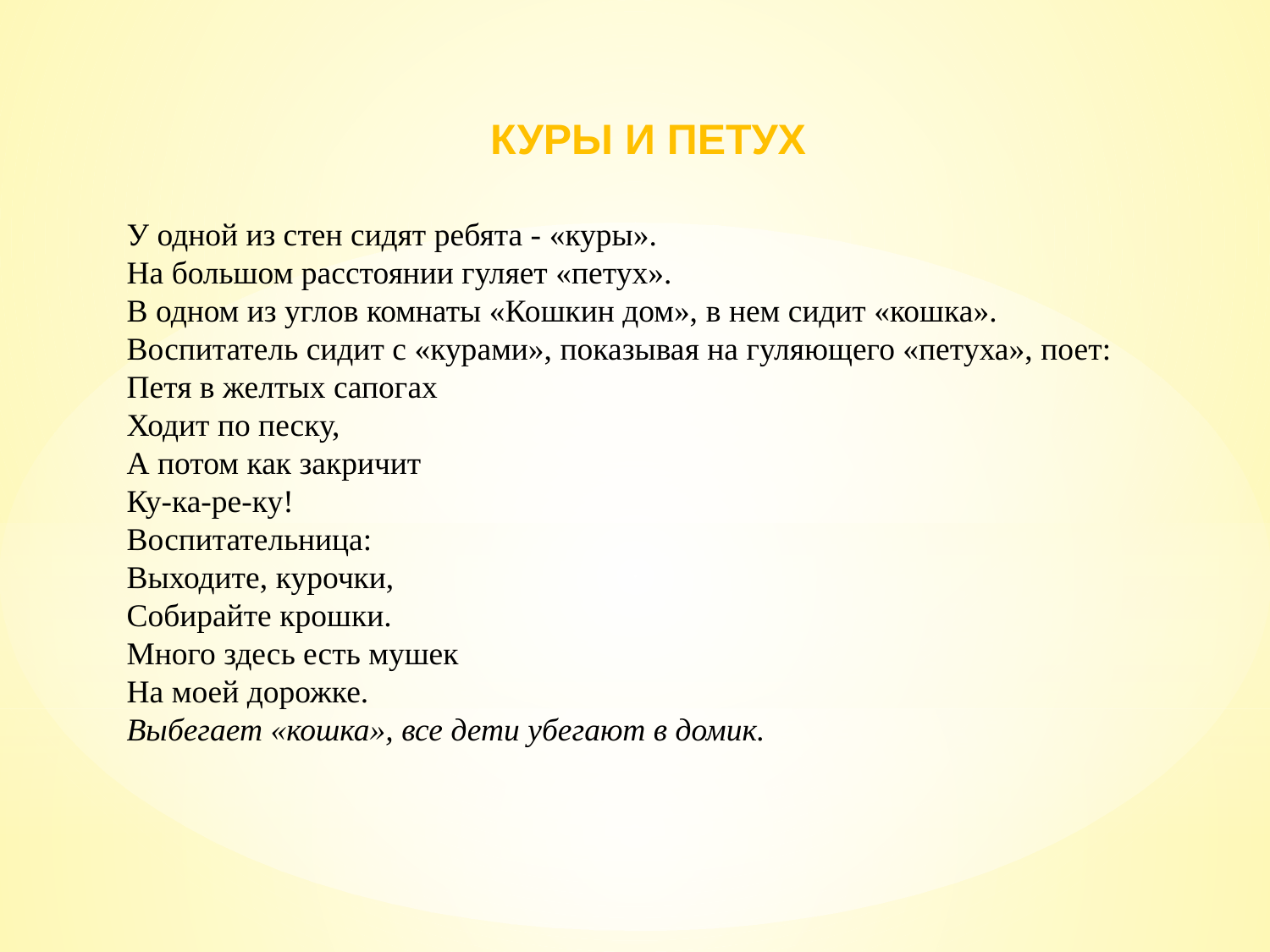

КУРЫ И ПЕТУХ

У одной из стен сидят ребята - «куры».
На большом расстоянии гуляет «петух».
В одном из углов комнаты «Кошкин дом», в нем сидит «кошка».
Воспитатель сидит с «курами», показывая на гуляющего «петуха», поет:
Петя в желтых сапогах
Ходит по песку,
А потом как закричит
Ку-ка-ре-ку!
Воспитательница:
Выходите, курочки,
Собирайте крошки.
Много здесь есть мушек
На моей дорожке.
Выбегает «кошка», все дети убегают в домик.